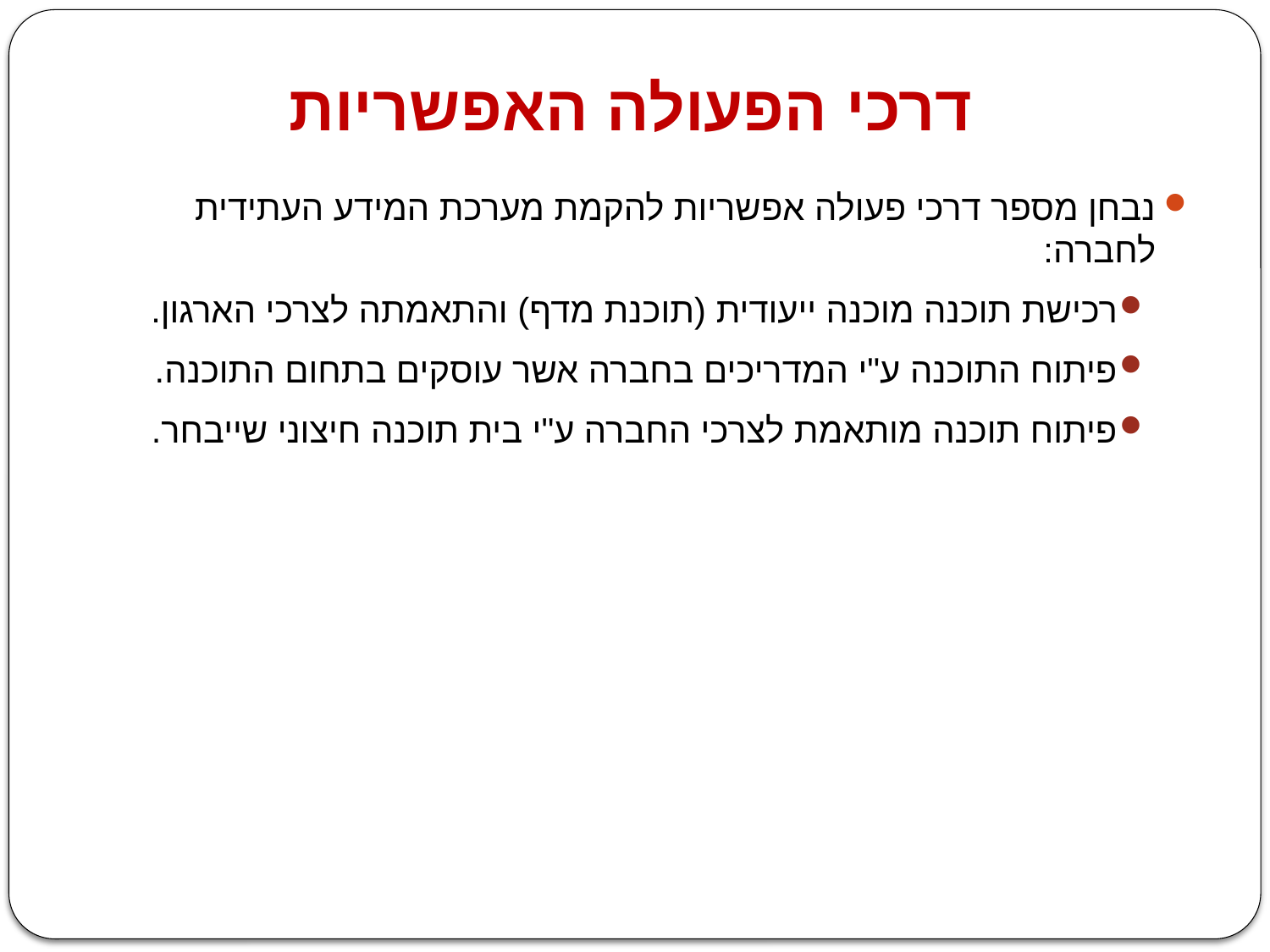

# דרכי הפעולה האפשריות

נבחן מספר דרכי פעולה אפשריות להקמת מערכת המידע העתידית לחברה:
רכישת תוכנה מוכנה ייעודית (תוכנת מדף) והתאמתה לצרכי הארגון.
פיתוח התוכנה ע"י המדריכים בחברה אשר עוסקים בתחום התוכנה.
פיתוח תוכנה מותאמת לצרכי החברה ע"י בית תוכנה חיצוני שייבחר.